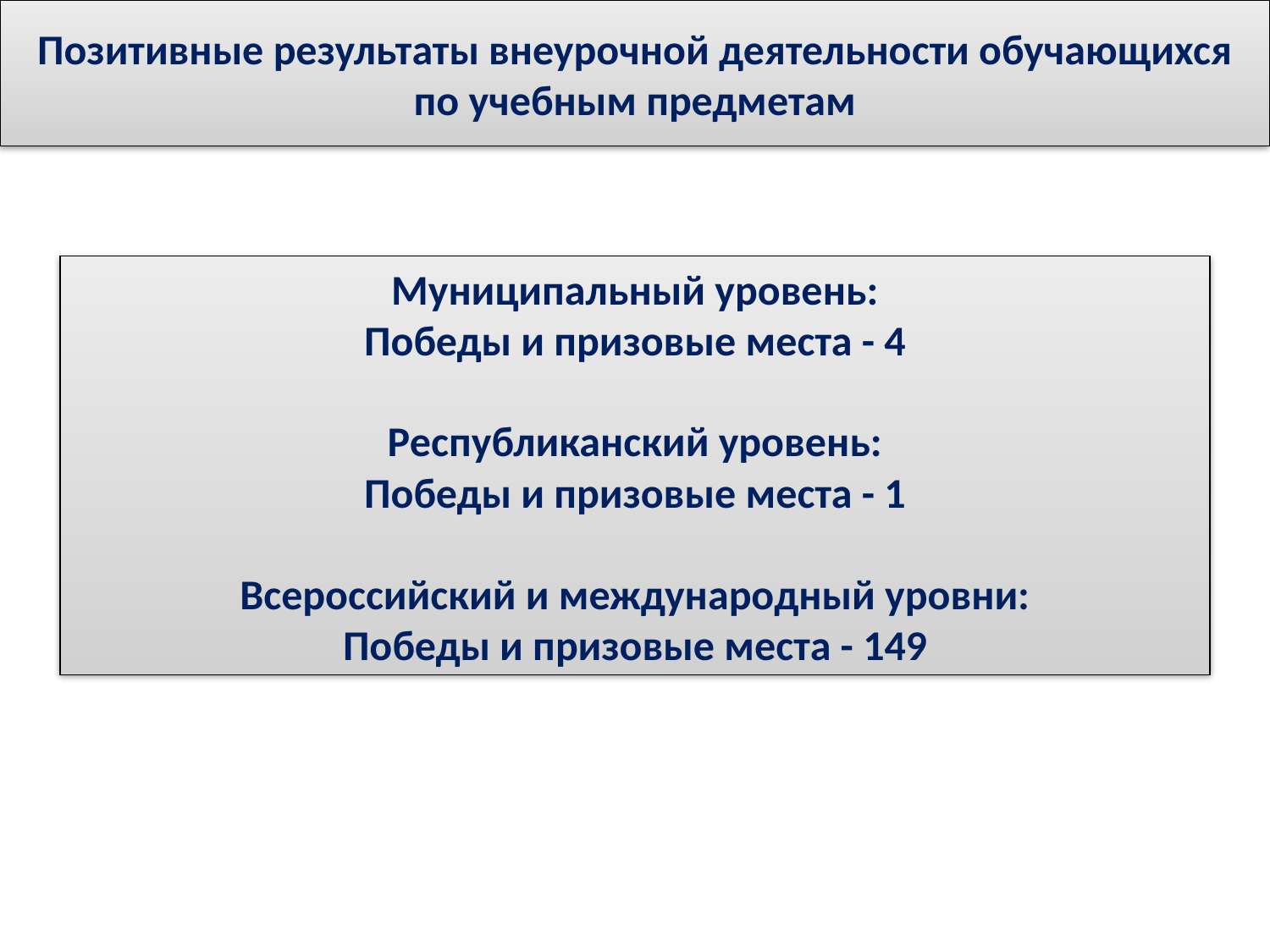

Позитивные результаты внеурочной деятельности обучающихся по учебным предметам
Муниципальный уровень:
Победы и призовые места - 4

Республиканский уровень:
Победы и призовые места - 1

Всероссийский и международный уровни:
Победы и призовые места - 149